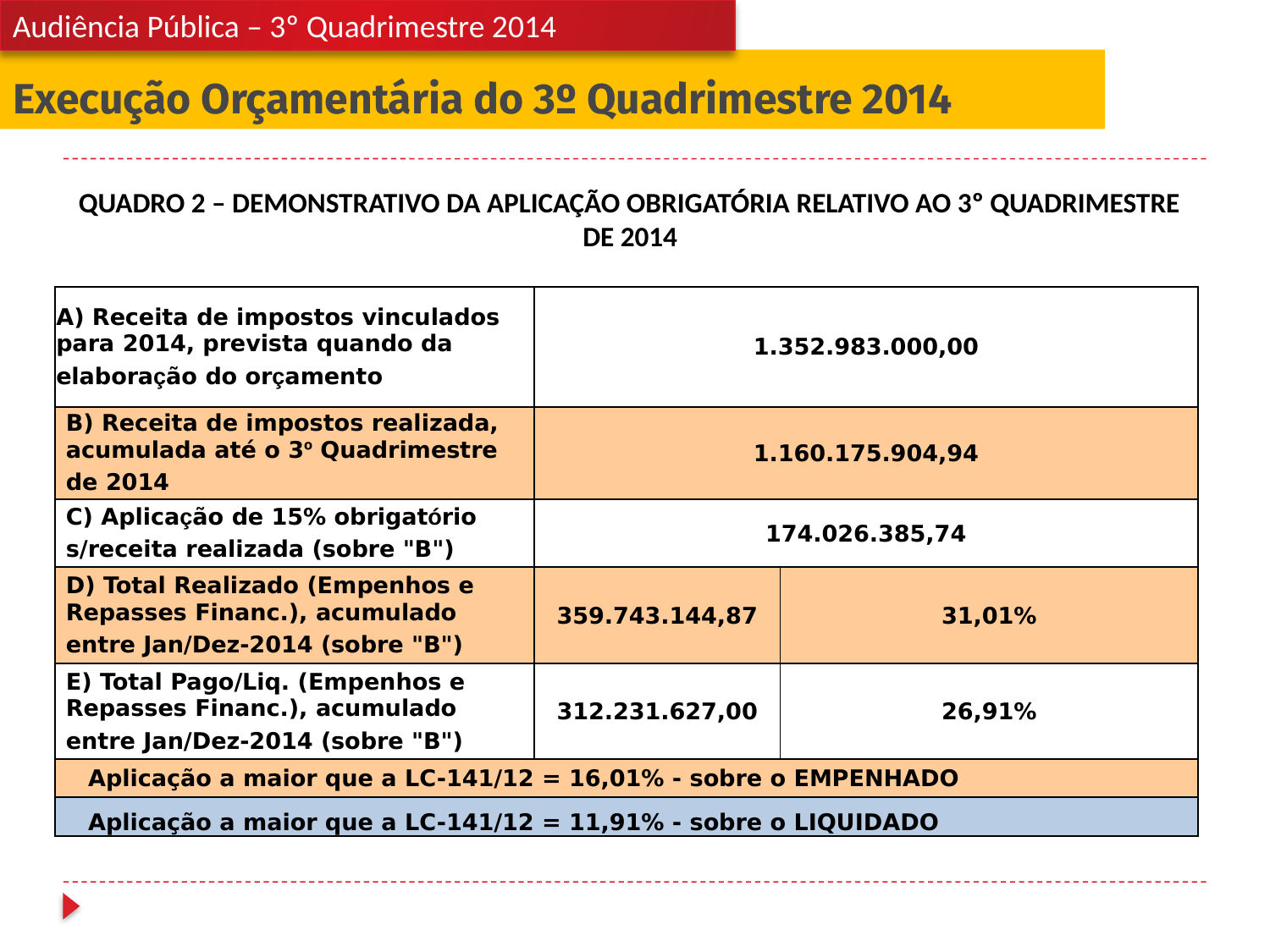

Audiência Pública – 3º Quadrimestre 2014
# Execução Orçamentária do 3º Quadrimestre 2014
QUADRO 2 – DEMONSTRATIVO DA APLICAÇÃO OBRIGATÓRIA RELATIVO AO 3º QUADRIMESTRE DE 2014
| A) Receita de impostos vinculados para 2014, prevista quando da elaboração do orçamento | 1.352.983.000,00 |  |
| --- | --- | --- |
| B) Receita de impostos realizada, acumulada até o 3º Quadrimestre de 2014 | 1.160.175.904,94 |  |
| C) Aplicação de 15% obrigatório s/receita realizada (sobre "B") | 174.026.385,74 |  |
| D) Total Realizado (Empenhos e Repasses Financ.), acumulado entre Jan/Dez-2014 (sobre "B") | 359.743.144,87 | 31,01% |
| E) Total Pago/Liq. (Empenhos e Repasses Financ.), acumulado entre Jan/Dez-2014 (sobre "B") | 312.231.627,00 | 26,91% |
| Aplicação a maior que a LC-141/12 = 16,01% - sobre o EMPENHADO |  |  |
| Aplicação a maior que a LC-141/12 = 11,91% - sobre o LIQUIDADO |  |  |